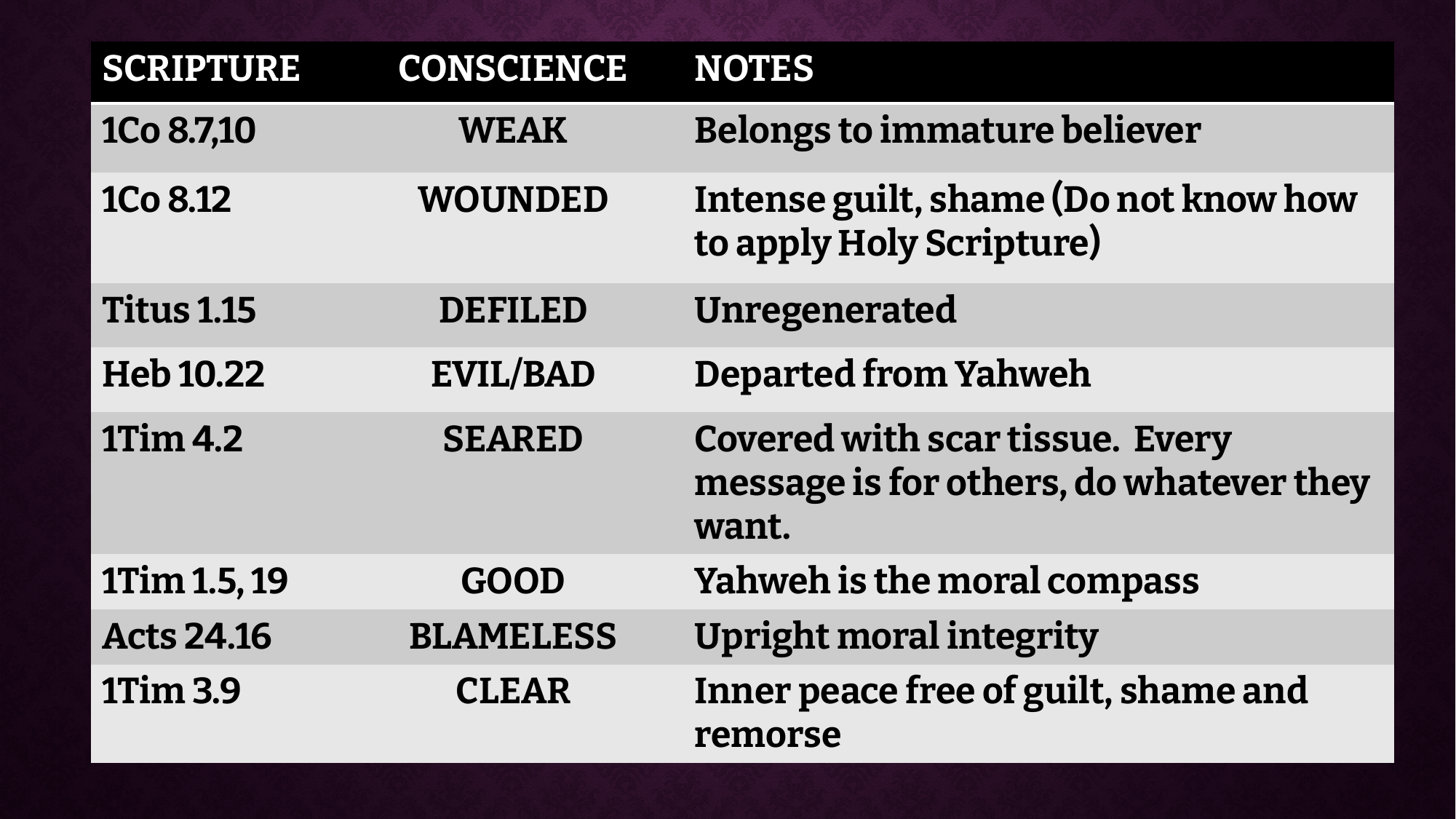

| SCRIPTURE | CONSCIENCE | NOTES |
| --- | --- | --- |
| 1Co 8.7,10 | WEAK | Belongs to immature believer |
| 1Co 8.12 | WOUNDED | Intense guilt, shame (Do not know how to apply Holy Scripture) |
| Titus 1.15 | DEFILED | Unregenerated |
| Heb 10.22 | EVIL/BAD | Departed from Yahweh |
| 1Tim 4.2 | SEARED | Covered with scar tissue. Every message is for others, do whatever they want. |
| 1Tim 1.5, 19 | GOOD | Yahweh is the moral compass |
| Acts 24.16 | BLAMELESS | Upright moral integrity |
| 1Tim 3.9 | CLEAR | Inner peace free of guilt, shame and remorse |